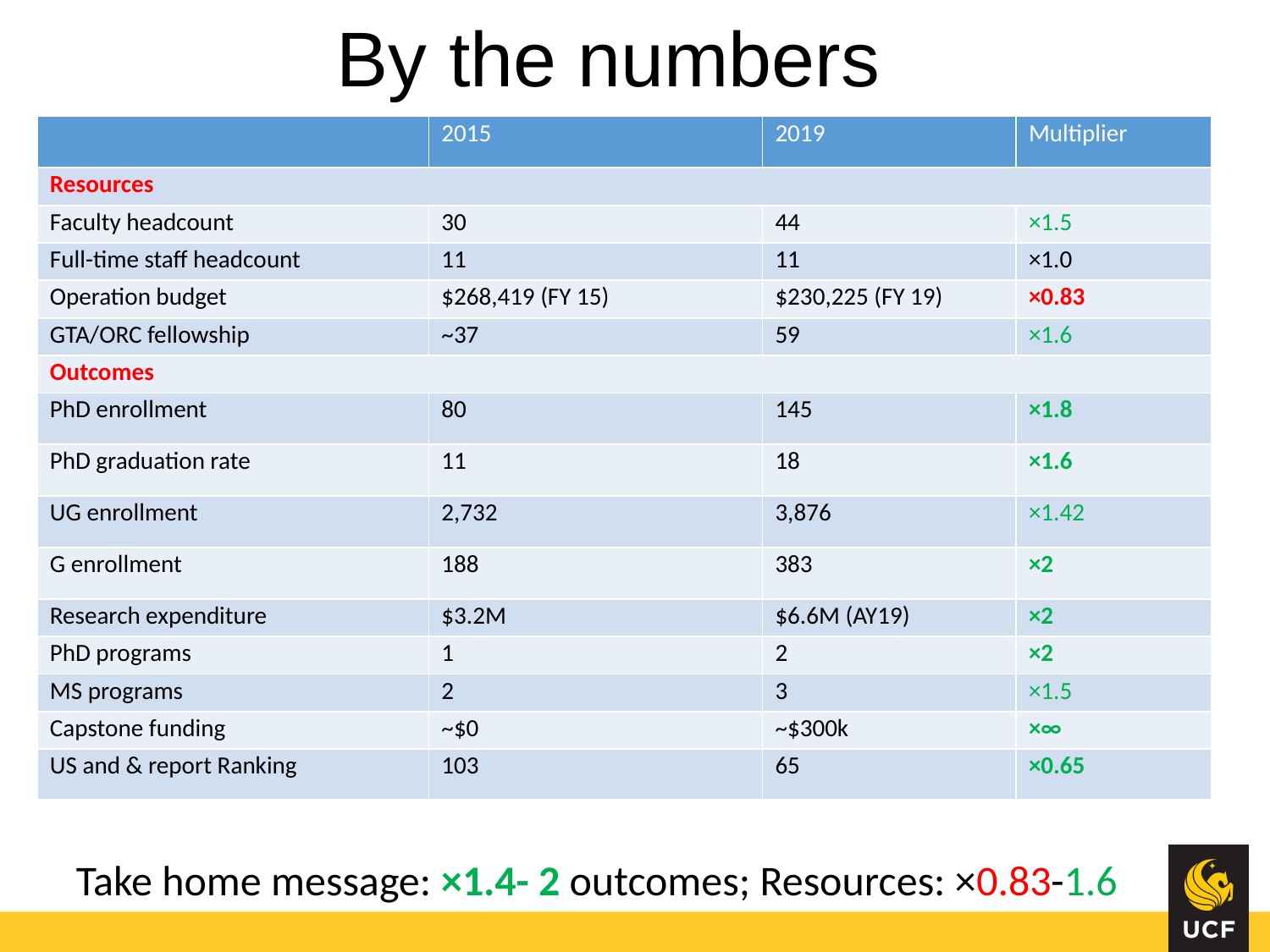

# By the numbers
|  | 2015 | 2019 | Multiplier |
| --- | --- | --- | --- |
| Resources |  |  |  |
| Faculty headcount | 30 | 44 | ×1.5 |
| Full-time staff headcount | 11 | 11 | ×1.0 |
| Operation budget | $268,419 (FY 15) | $230,225 (FY 19) | ×0.83 |
| GTA/ORC fellowship | ~37 | 59 | ×1.6 |
| Outcomes |  |  |  |
| PhD enrollment | 80 | 145 | ×1.8 |
| PhD graduation rate | 11 | 18 | ×1.6 |
| UG enrollment | 2,732 | 3,876 | ×1.42 |
| G enrollment | 188 | 383 | ×2 |
| Research expenditure | $3.2M | $6.6M (AY19) | ×2 |
| PhD programs | 1 | 2 | ×2 |
| MS programs | 2 | 3 | ×1.5 |
| Capstone funding | ~$0 | ~$300k | ×∞ |
| US and & report Ranking | 103 | 65 | ×0.65 |
Take home message: ×1.4- 2 outcomes; Resources: ×0.83-1.6